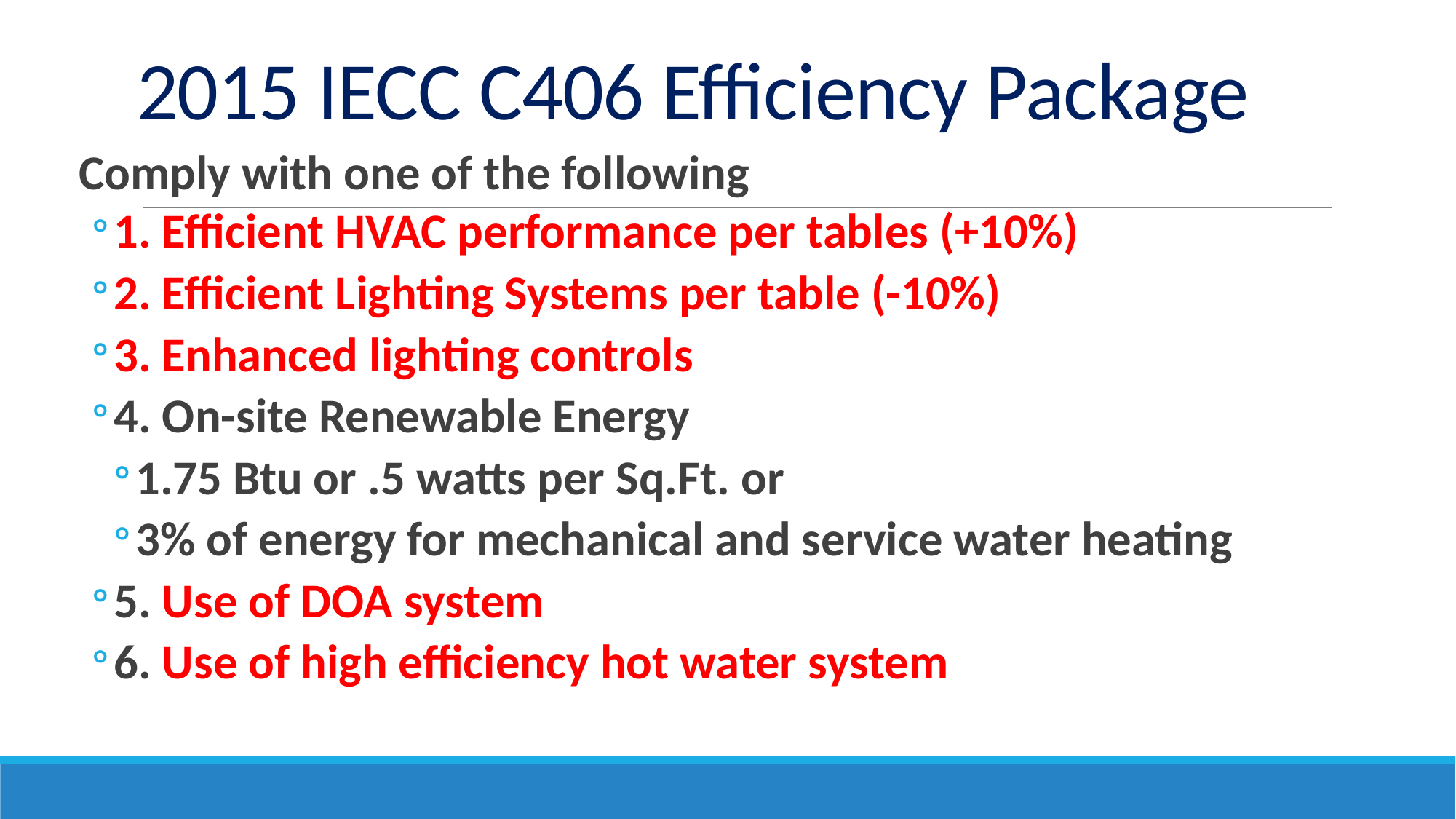

# 2015 IECC C406 Efficiency Package
Comply with one of the following
1. Efficient HVAC performance per tables (+10%)
2. Efficient Lighting Systems per table (-10%)
3. Enhanced lighting controls
4. On-site Renewable Energy
1.75 Btu or .5 watts per Sq.Ft. or
3% of energy for mechanical and service water heating
5. Use of DOA system
6. Use of high efficiency hot water system